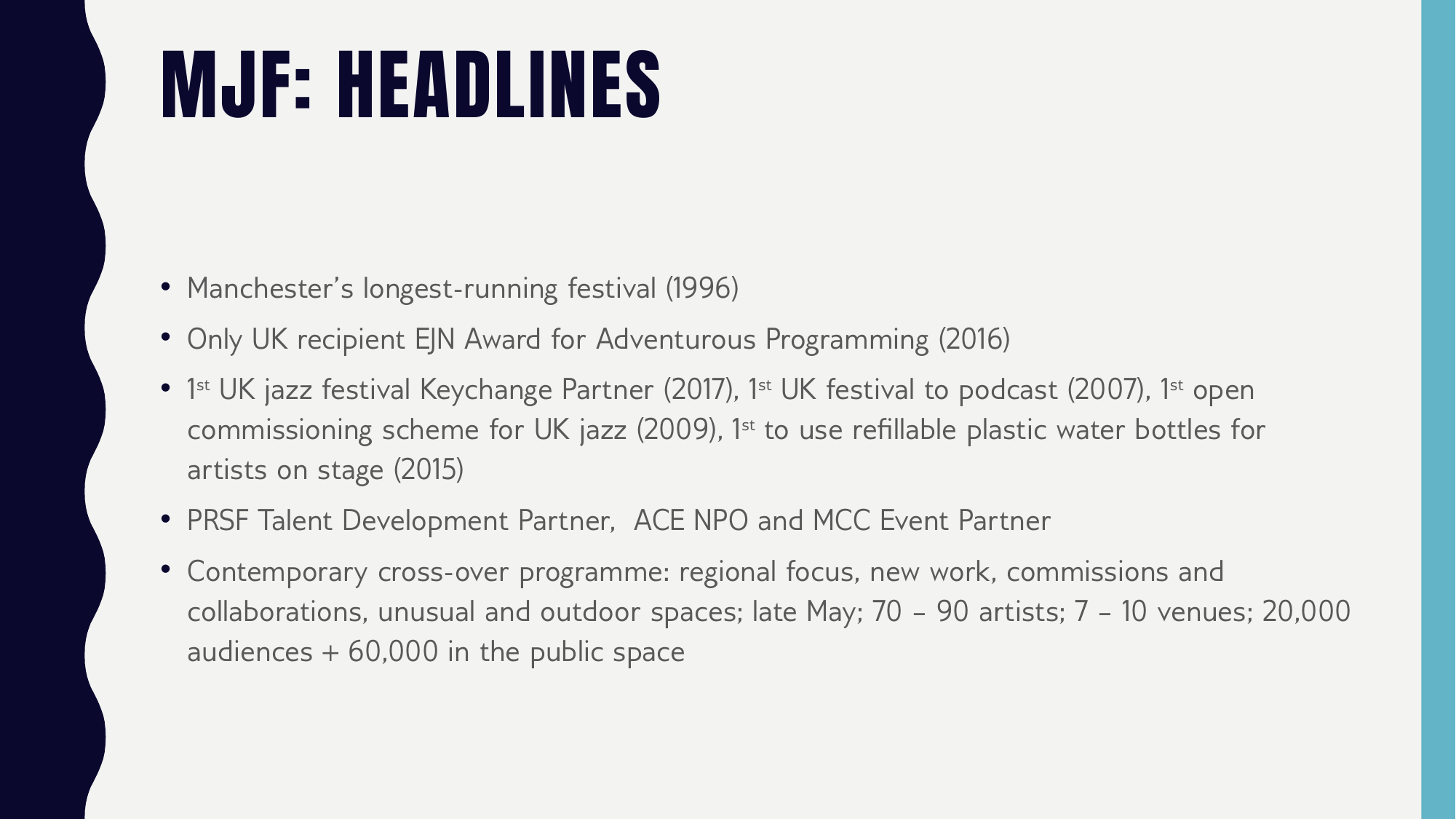

# Mjf: headlines

Manchester’s longest-running festival (1996)
Only UK recipient EJN Award for Adventurous Programming (2016)
1st UK jazz festival Keychange Partner (2017), 1st UK festival to podcast (2007), 1st open commissioning scheme for UK jazz (2009), 1st to use refillable plastic water bottles for artists on stage (2015)
PRSF Talent Development Partner,  ACE NPO and MCC Event Partner
Contemporary cross-over programme: regional focus, new work, commissions and collaborations, unusual and outdoor spaces; late May; 70 – 90 artists; 7 – 10 venues; 20,000 audiences + 60,000 in the public space